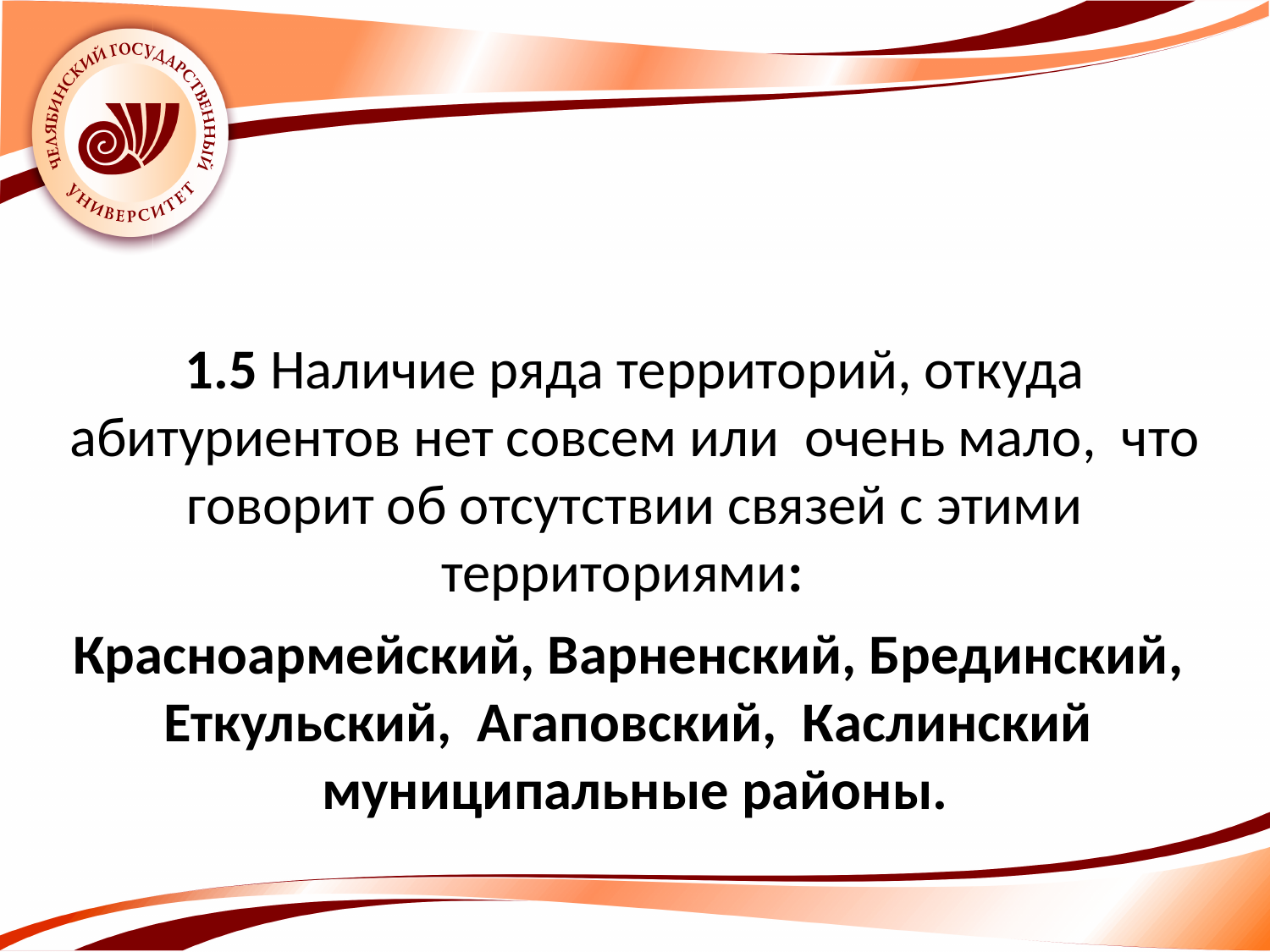

1.5 Наличие ряда территорий, откуда абитуриентов нет совсем или  очень мало,  что говорит об отсутствии связей с этими территориями:
Красноармейский, Варненский, Брединский,  Еткульский,  Агаповский,  Каслинский  муниципальные районы.